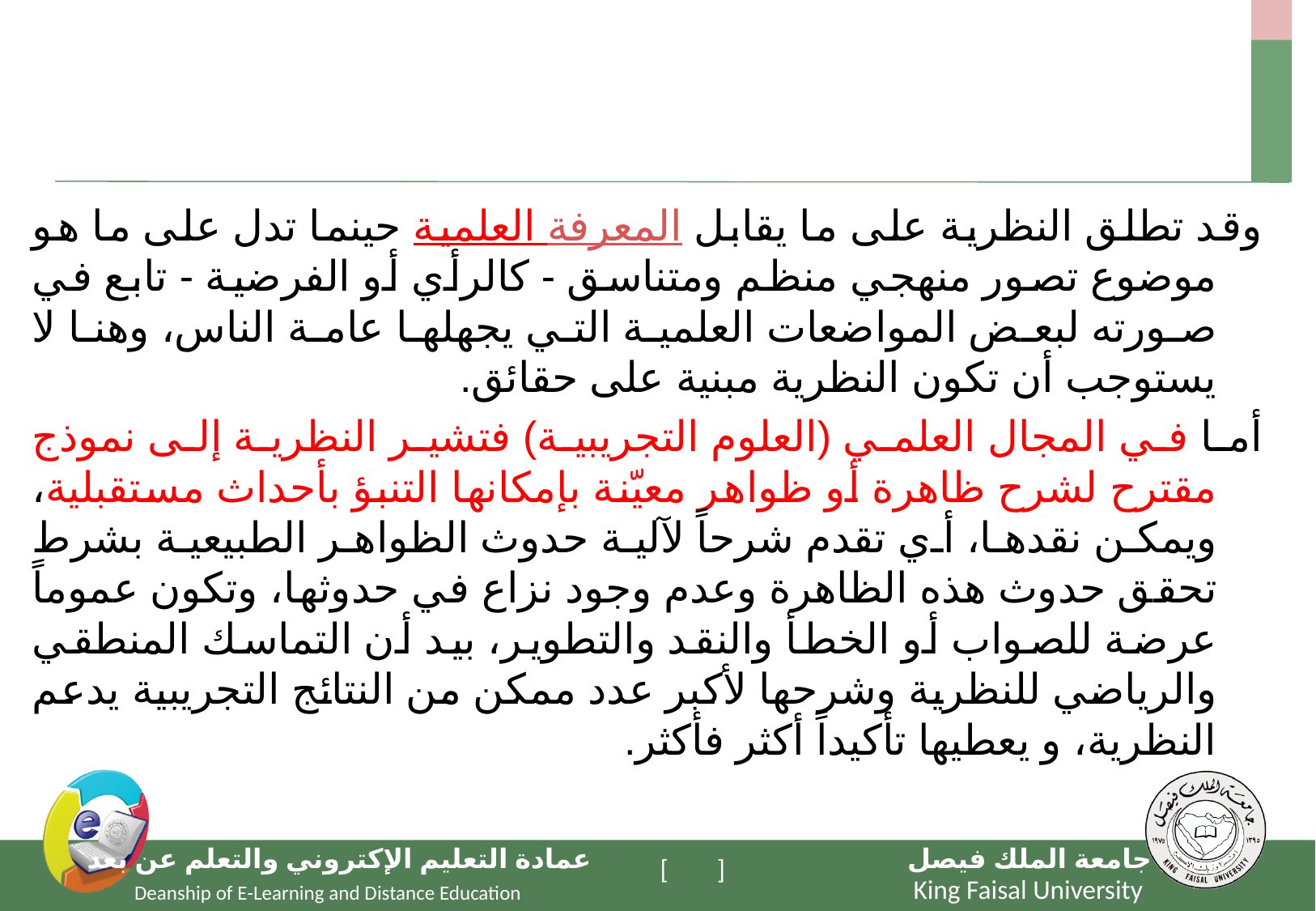

#
وقد تطلق النظرية على ما يقابل المعرفة العلمية حينما تدل على ما هو موضوع تصور منهجي منظم ومتناسق - كالرأي أو الفرضية - تابع في صورته لبعض المواضعات العلمية التي يجهلها عامة الناس، وهنا لا يستوجب أن تكون النظرية مبنية على حقائق.
أما في المجال العلمي (العلوم التجريبية) فتشير النظرية إلى نموذج مقترح لشرح ظاهرة أو ظواهر معيّنة بإمكانها التنبؤ بأحداث مستقبلية، ويمكن نقدها، أي تقدم شرحاً لآلية حدوث الظواهر الطبيعية بشرط تحقق حدوث هذه الظاهرة وعدم وجود نزاع في حدوثها، وتكون عموماً عرضة للصواب أو الخطأ والنقد والتطوير، بيد أن التماسك المنطقي والرياضي للنظرية وشرحها لأكبر عدد ممكن من النتائج التجريبية يدعم النظرية، و يعطيها تأكيداً أكثر فأكثر.